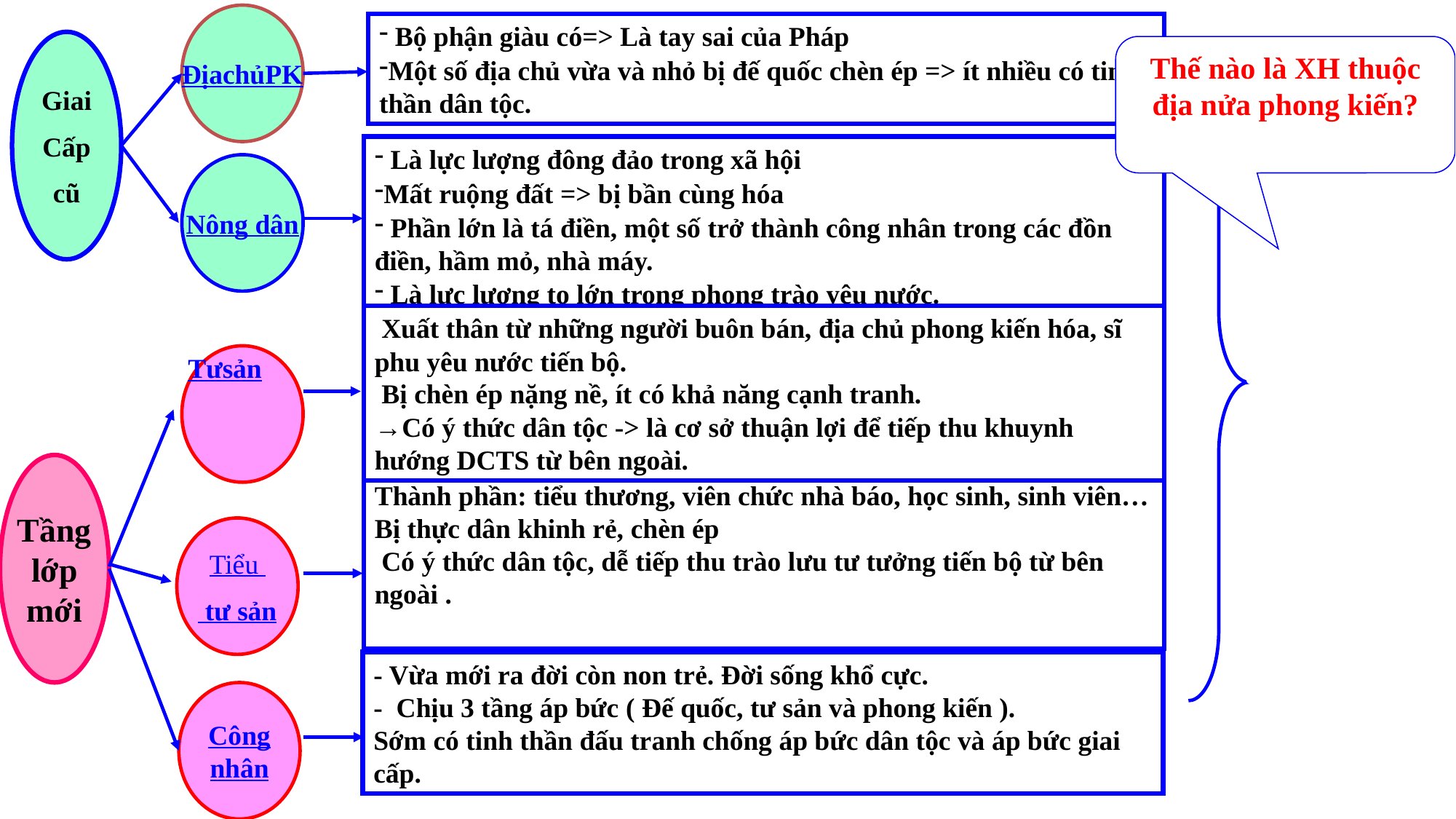

Địa
chủ
PK
 Bộ phận giàu có=> Là tay sai của Pháp
Một số địa chủ vừa và nhỏ bị đế quốc chèn ép => ít nhiều có tinh thần dân tộc.
Giai
Cấp
cũ
Thế nào là XH thuộc địa nửa phong kiến?

 Là lực lượng đông đảo trong xã hội
Mất ruộng đất => bị bần cùng hóa
 Phần lớn là tá điền, một số trở thành công nhân trong các đồn điền, hầm mỏ, nhà máy.
 Là lực lượng to lớn trong phong trào yêu nước.
Nông
 dân
Xã hội
thuộc địa
nửa
phong kiến.
 Xuất thân từ những người buôn bán, địa chủ phong kiến hóa, sĩ phu yêu nước tiến bộ.
 Bị chèn ép nặng nề, ít có khả năng cạnh tranh.
→Có ý thức dân tộc -> là cơ sở thuận lợi để tiếp thu khuynh hướng DCTS từ bên ngoài.

Tư
sản
Tầng
lớp
mới
Thành phần: tiểu thương, viên chức nhà báo, học sinh, sinh viên…
Bị thực dân khinh rẻ, chèn ép
 Có ý thức dân tộc, dễ tiếp thu trào lưu tư tưởng tiến bộ từ bên ngoài .

Tiểu
 tư sản
- Vừa mới ra đời còn non trẻ. Đời sống khổ cực.
-  Chịu 3 tầng áp bức ( Đế quốc, tư sản và phong kiến ).
Sớm có tinh thần đấu tranh chống áp bức dân tộc và áp bức giai cấp.
Công
nhân